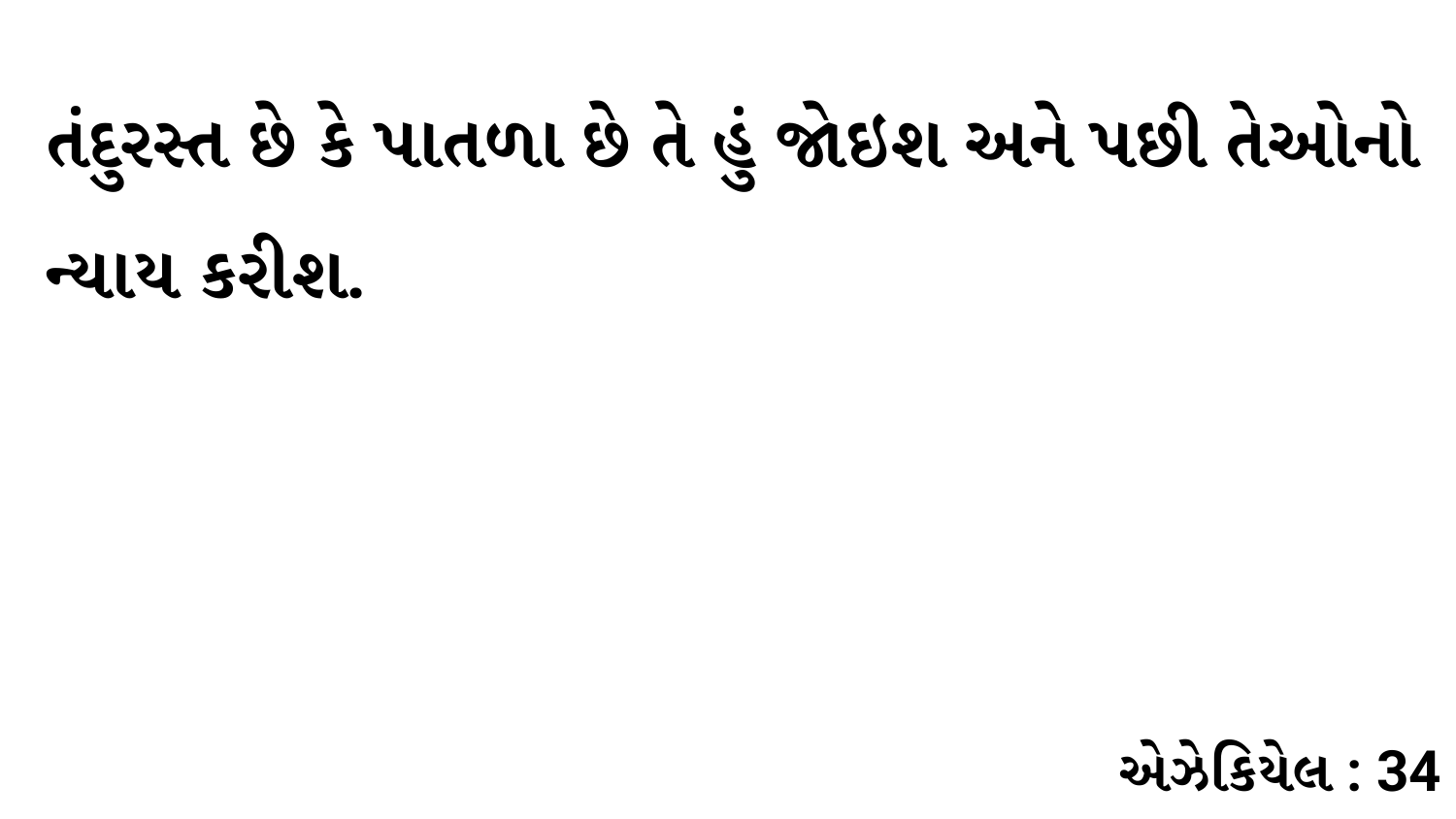

તંદુરસ્ત છે કે પાતળા છે તે હું જોઇશ અને પછી તેઓનો ન્યાય કરીશ.
એઝેકિયેલ : 34